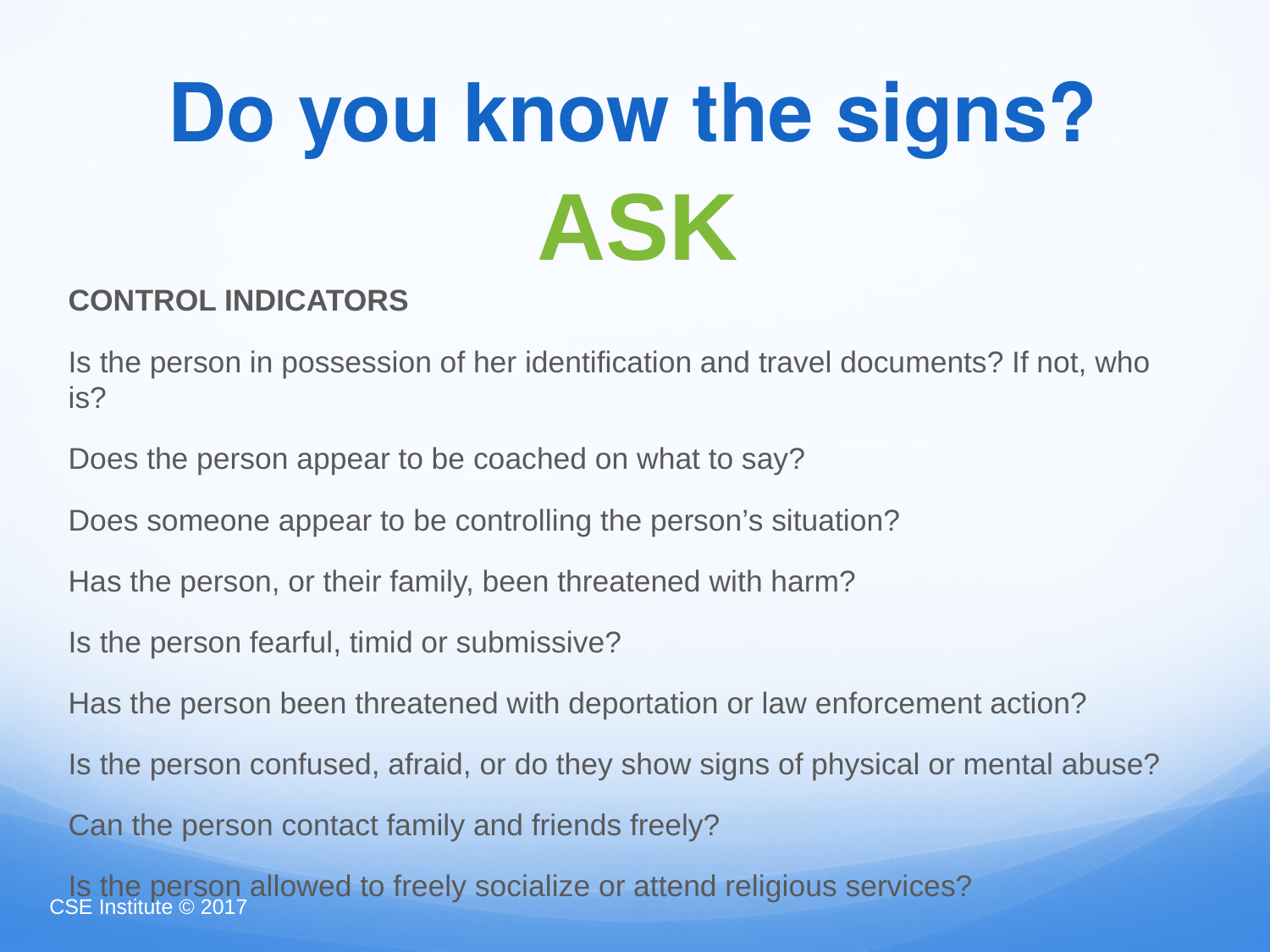

# Do you know the signs?
Ask
CONTROL INDICATORS
Is the person in possession of her identification and travel documents? If not, who is?
Does the person appear to be coached on what to say?
Does someone appear to be controlling the person’s situation?
Has the person, or their family, been threatened with harm?
Is the person fearful, timid or submissive?
Has the person been threatened with deportation or law enforcement action?
Is the person confused, afraid, or do they show signs of physical or mental abuse?
Can the person contact family and friends freely?
Is the person allowed to freely socialize or attend religious services?

CSE Institute © 2017